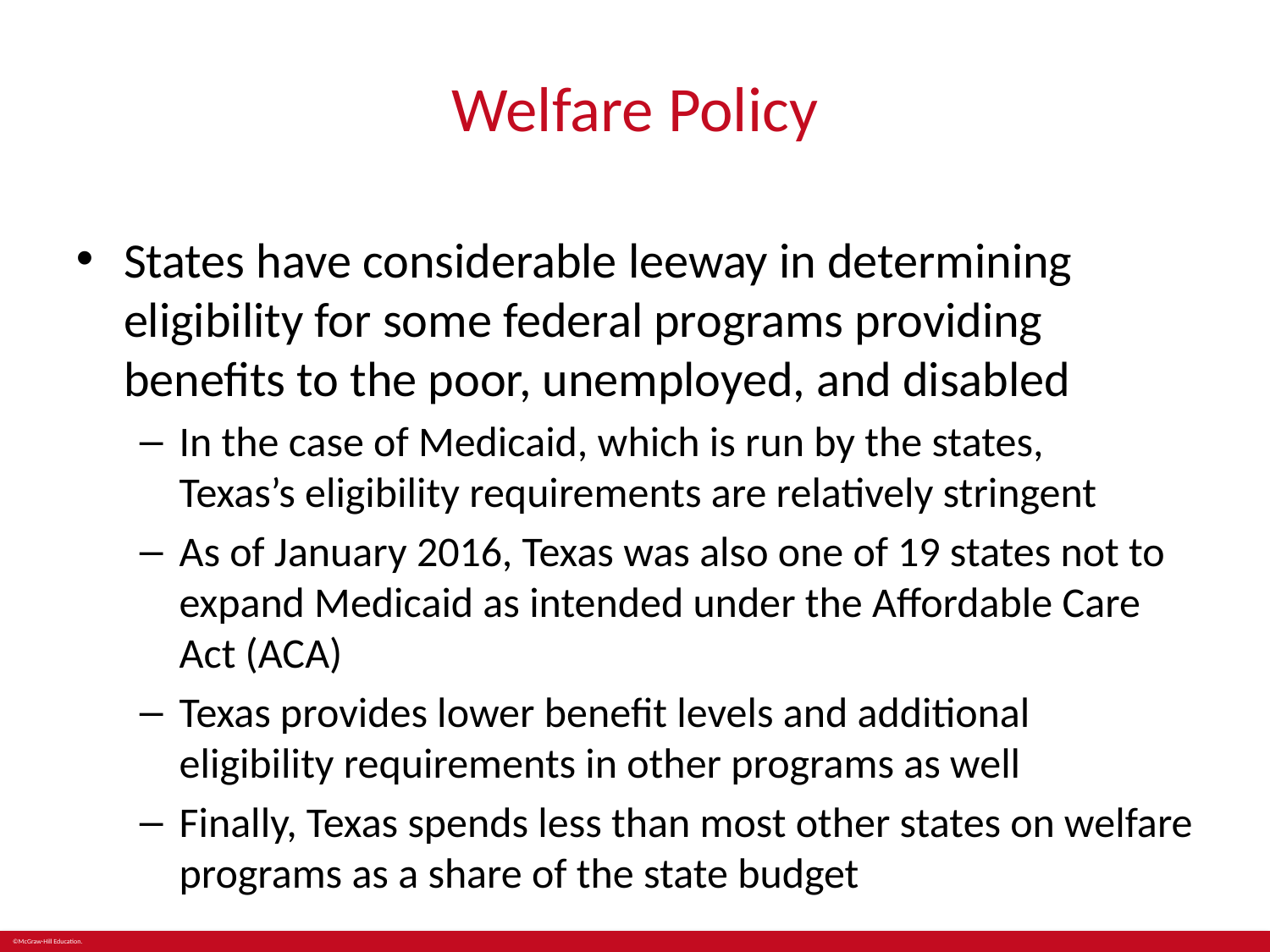

# Welfare Policy
States have considerable leeway in determining eligibility for some federal programs providing benefits to the poor, unemployed, and disabled
In the case of Medicaid, which is run by the states,
Texas’s eligibility requirements are relatively stringent
As of January 2016, Texas was also one of 19 states not to expand Medicaid as intended under the Affordable Care Act (ACA)
Texas provides lower benefit levels and additional eligibility requirements in other programs as well
Finally, Texas spends less than most other states on welfare programs as a share of the state budget